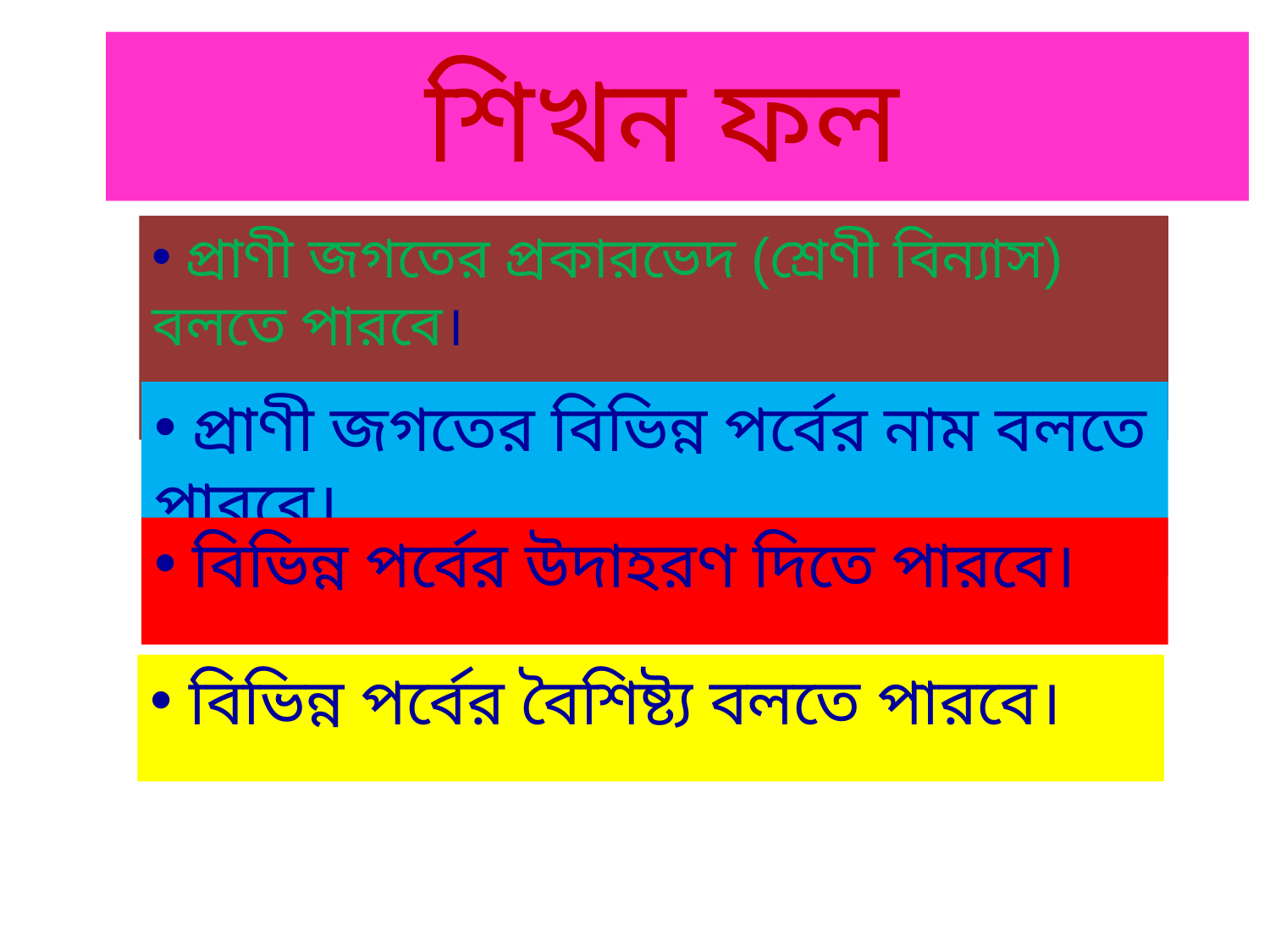

# শিখন ফল
 প্রাণী জগতের প্রকারভেদ (শ্রেণী বিন্যাস) বলতে পারবে।

 প্রাণী জগতের বিভিন্ন পর্বের নাম বলতে পারবে।

 বিভিন্ন পর্বের উদাহরণ দিতে পারবে।

 বিভিন্ন পর্বের বৈশিষ্ট্য বলতে পারবে।